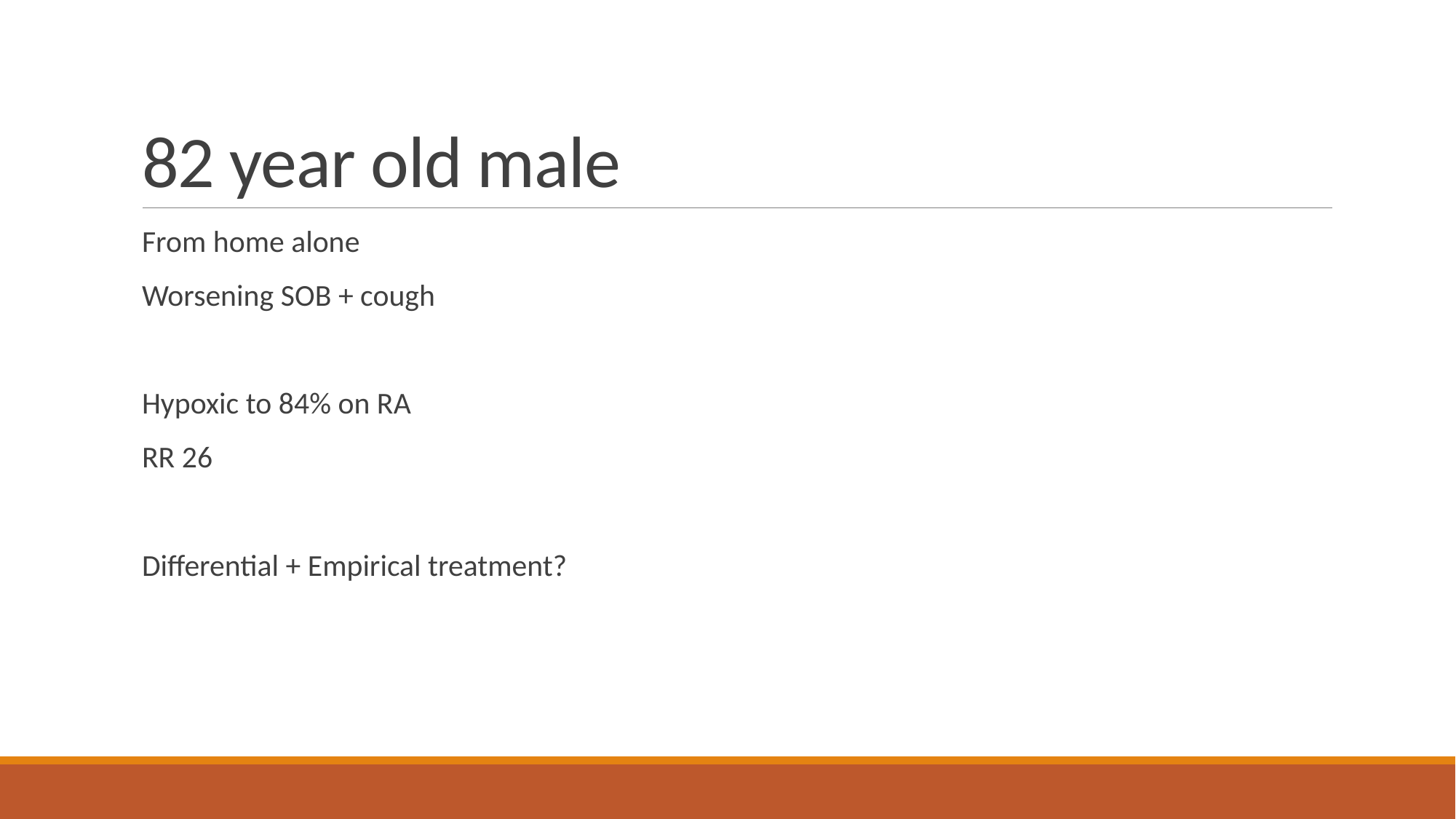

# 82 year old male
From home alone
Worsening SOB + cough

Hypoxic to 84% on RA
RR 26

Differential + Empirical treatment?